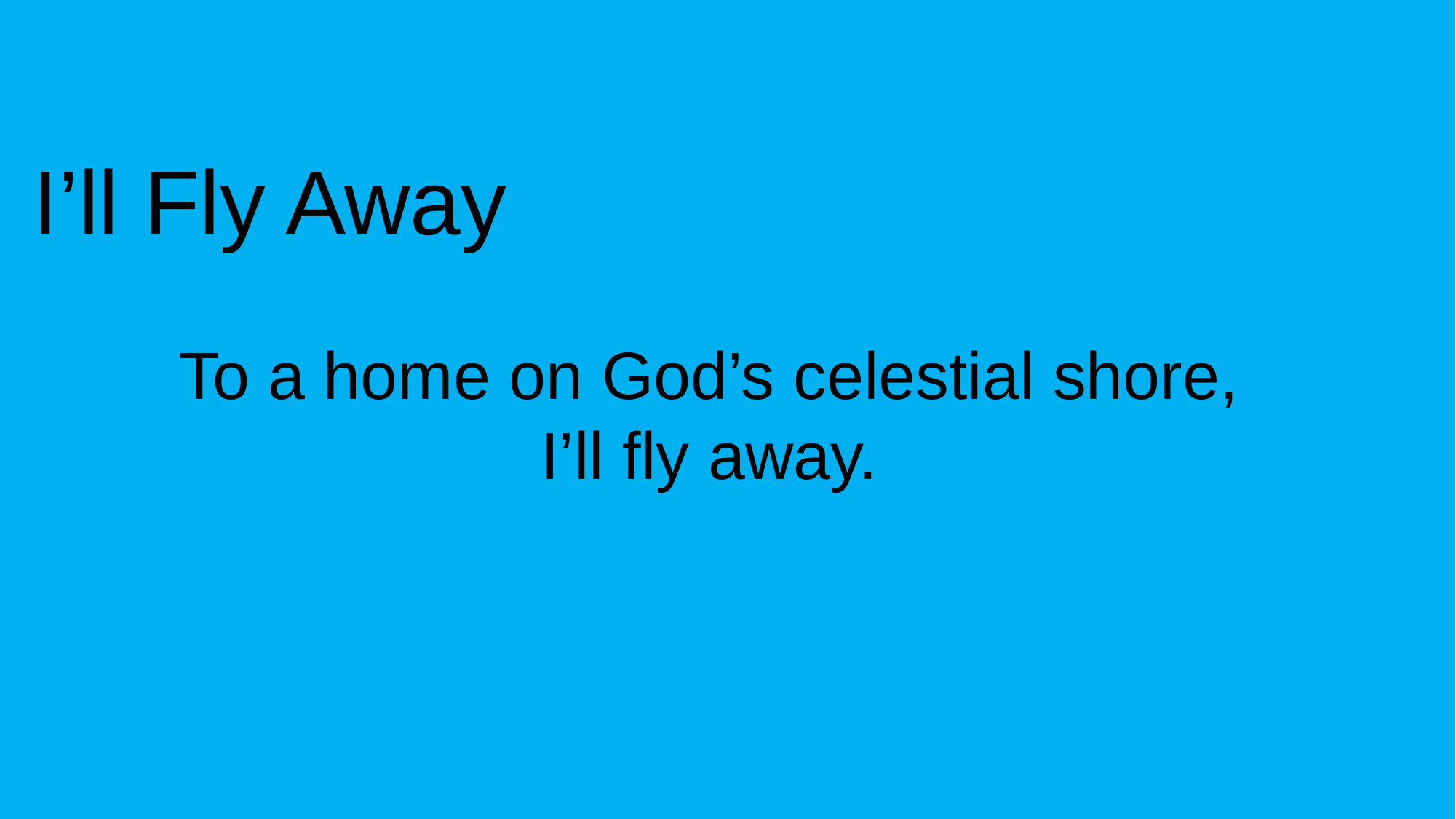

I’ll Fly Away

To a home on God’s celestial shore,
I’ll fly away.